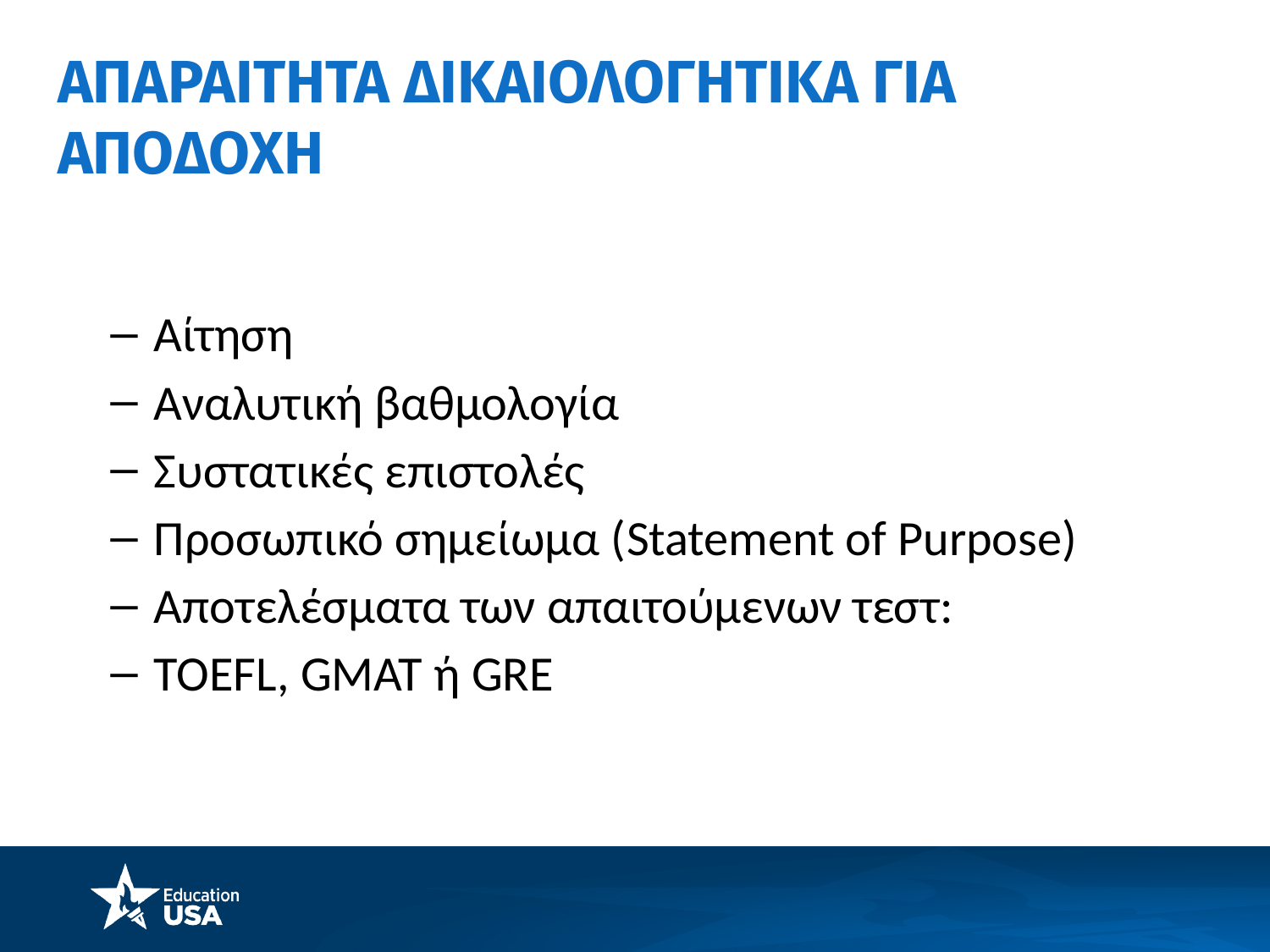

# ΑΠΑΡΑΙΤΗΤΑ ΔΙΚΑΙΟΛΟΓΗΤΙΚΑ ΓΙΑ ΑΠΟΔΟΧΗ
Αίτηση
Αναλυτική βαθμολογία
Συστατικές επιστολές
Προσωπικό σημείωμα (Statement of Purpose)
Αποτελέσματα των απαιτούμενων τεστ:
TOEFL, GMAT ή GRE